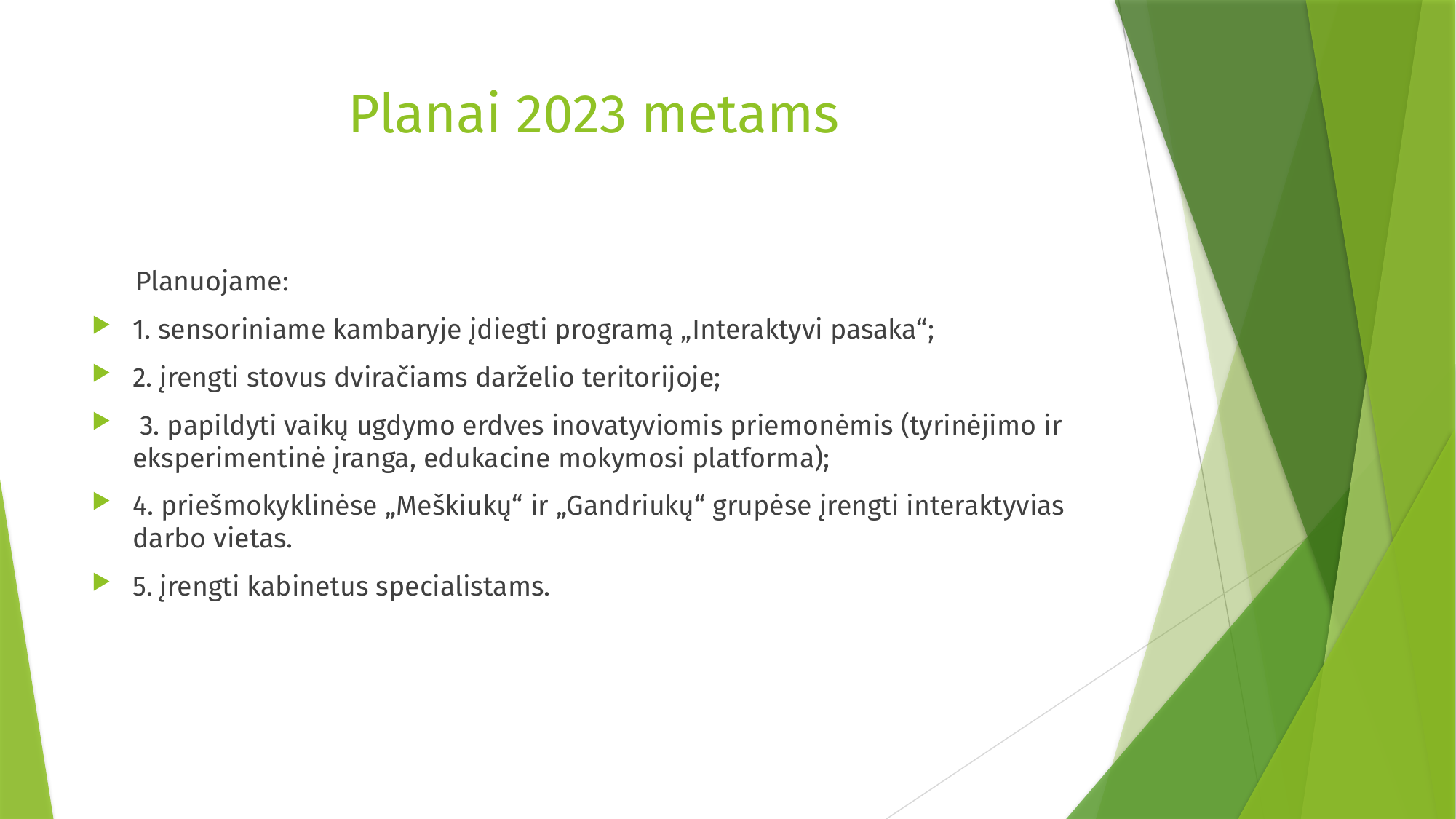

# Planai 2023 metams
      Planuojame:
1. sensoriniame kambaryje įdiegti programą „Interaktyvi pasaka“;
2. įrengti stovus dviračiams darželio teritorijoje;
 3. papildyti vaikų ugdymo erdves inovatyviomis priemonėmis (tyrinėjimo ir eksperimentinė įranga, edukacine mokymosi platforma);
4. priešmokyklinėse „Meškiukų“ ir „Gandriukų“ grupėse įrengti interaktyvias darbo vietas.
5. įrengti kabinetus specialistams.